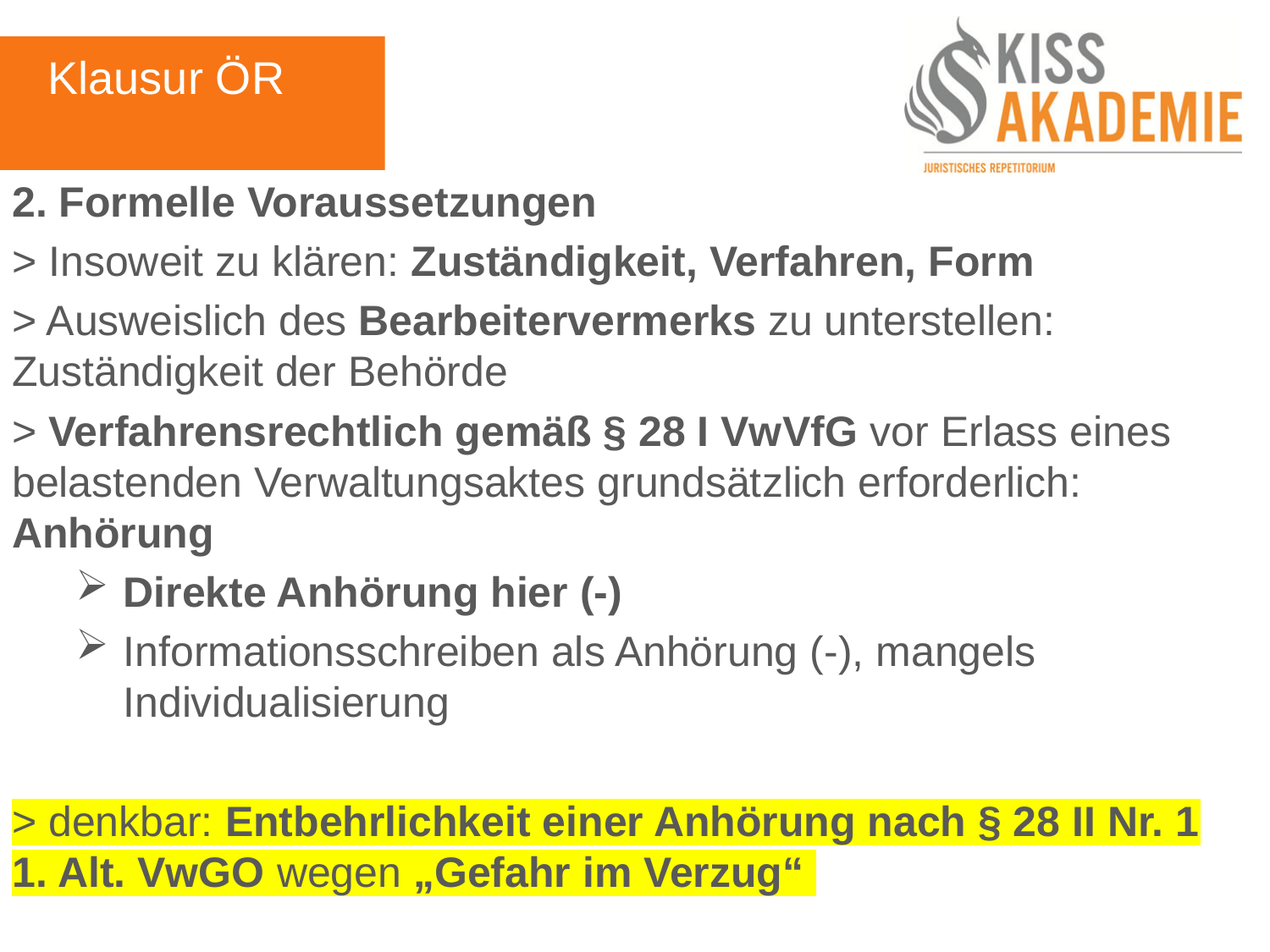

Klausur ÖR
2. Formelle Voraussetzungen
> Insoweit zu klären: Zuständigkeit, Verfahren, Form
> Ausweislich des Bearbeitervermerks zu unterstellen: Zuständigkeit der Behörde
> Verfahrensrechtlich gemäß § 28 I VwVfG vor Erlass eines belastenden Verwaltungsaktes grundsätzlich erforderlich: Anhörung
Direkte Anhörung hier (-)
Informationsschreiben als Anhörung (-), mangels Individualisierung

> denkbar: Entbehrlichkeit einer Anhörung nach § 28 II Nr. 1 1. Alt. VwGO wegen „Gefahr im Verzug“